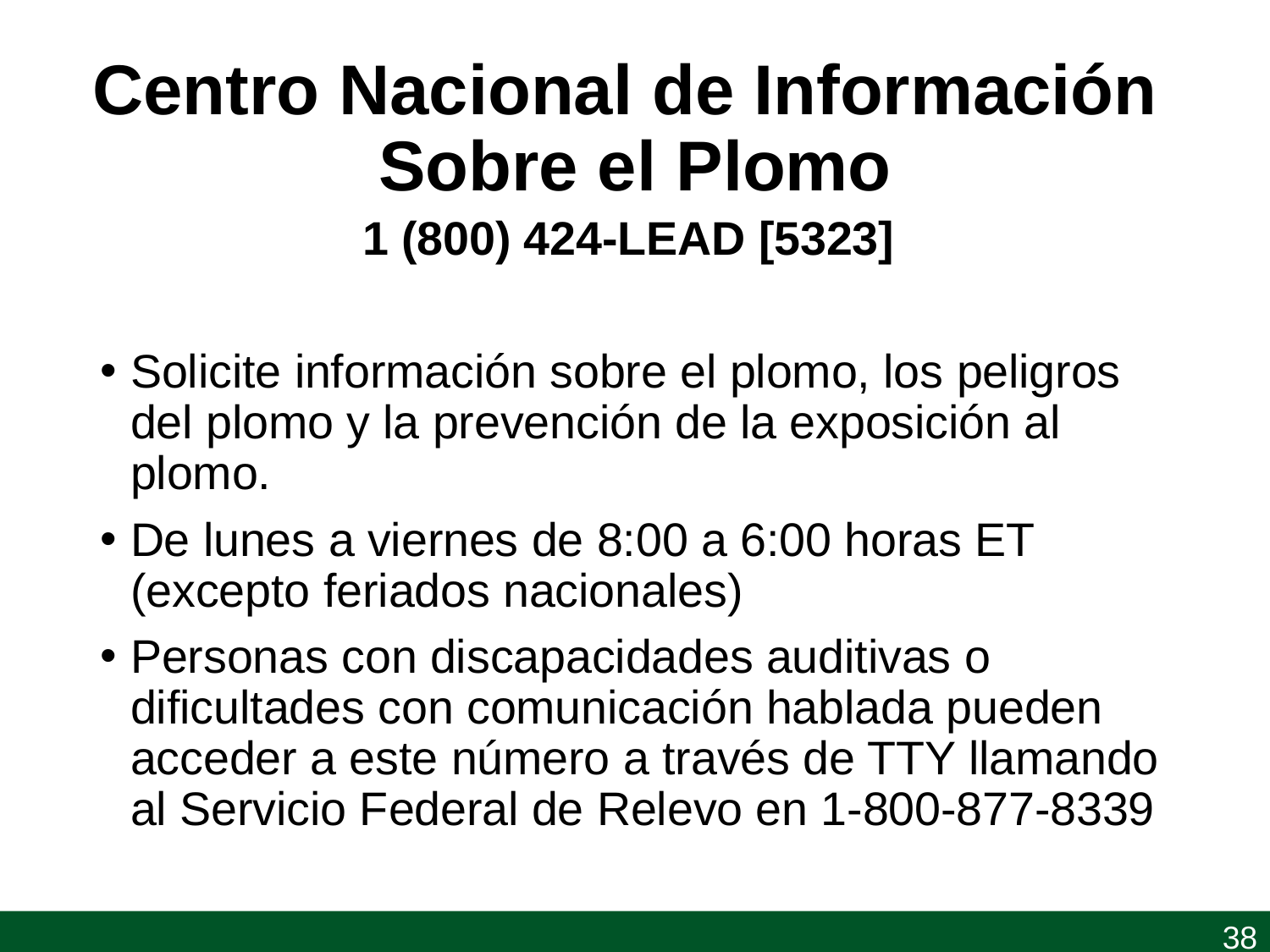

# Centro Nacional de Información Sobre el Plomo
1 (800) 424-LEAD [5323]

Solicite información sobre el plomo, los peligros del plomo y la prevención de la exposición al plomo.
De lunes a viernes de 8:00 a 6:00 horas ET (excepto feriados nacionales)
Personas con discapacidades auditivas o dificultades con comunicación hablada pueden acceder a este número a través de TTY llamando al Servicio Federal de Relevo en 1-800-877-8339

38